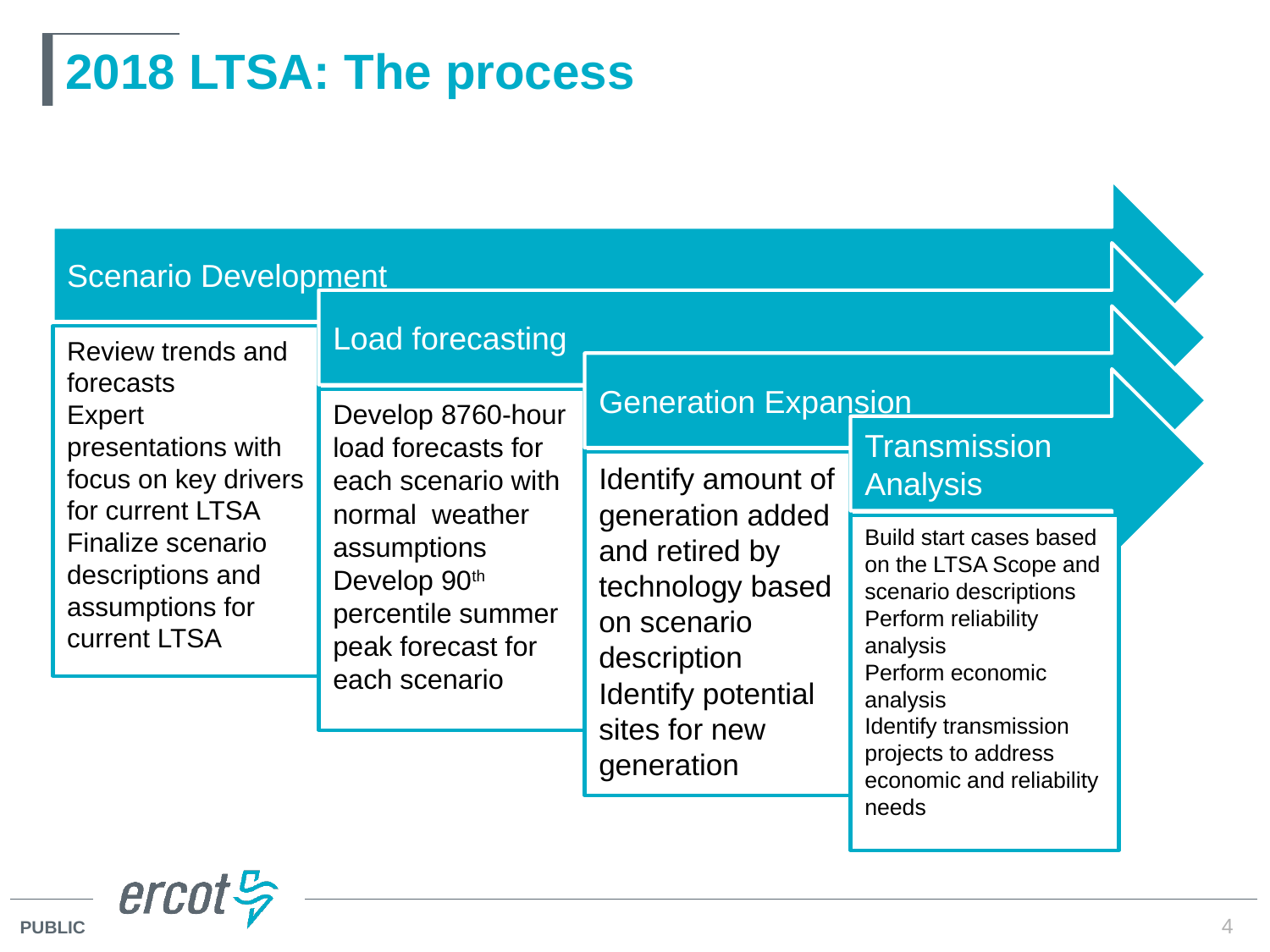

# 2018 LTSA: The process
Scenario Development
Review trends and forecasts
Expert presentations with focus on key drivers for current LTSA
Load forecasting
Develop 8760-hour load forecasts for each scenario with normal  weather assumptions
Generation Expansion
Finalize scenario descriptions and assumptions for current LTSA
Develop 90th percentile summer peak forecast for each scenario
Identify potential sites for new generation
Build start cases based on the LTSA Scope and scenario descriptions
Perform reliability analysis
Perform economic analysis
Identify transmission projects to address economic and reliability needs
4